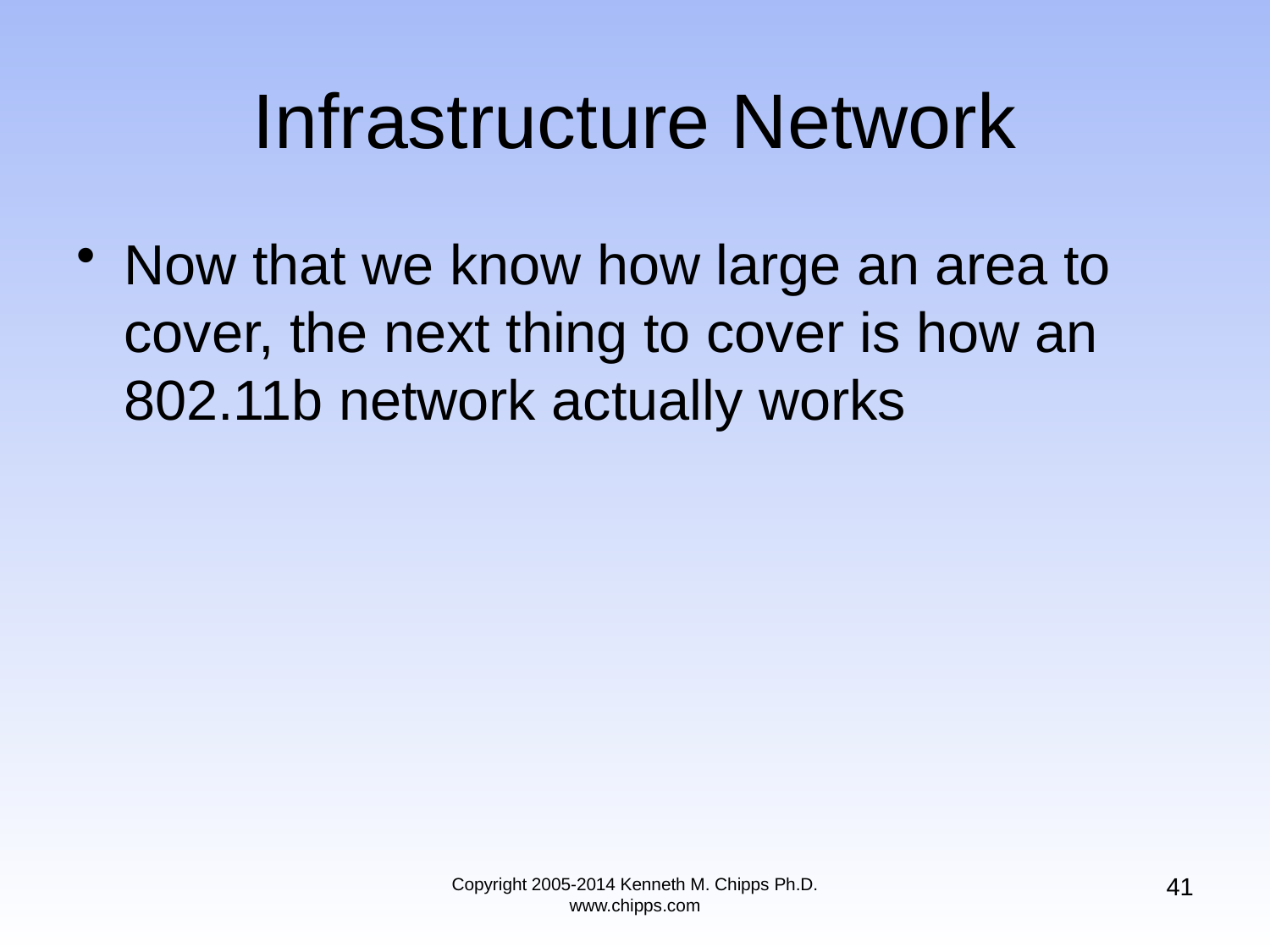

# Infrastructure Network
Now that we know how large an area to cover, the next thing to cover is how an 802.11b network actually works
41
Copyright 2005-2014 Kenneth M. Chipps Ph.D. www.chipps.com